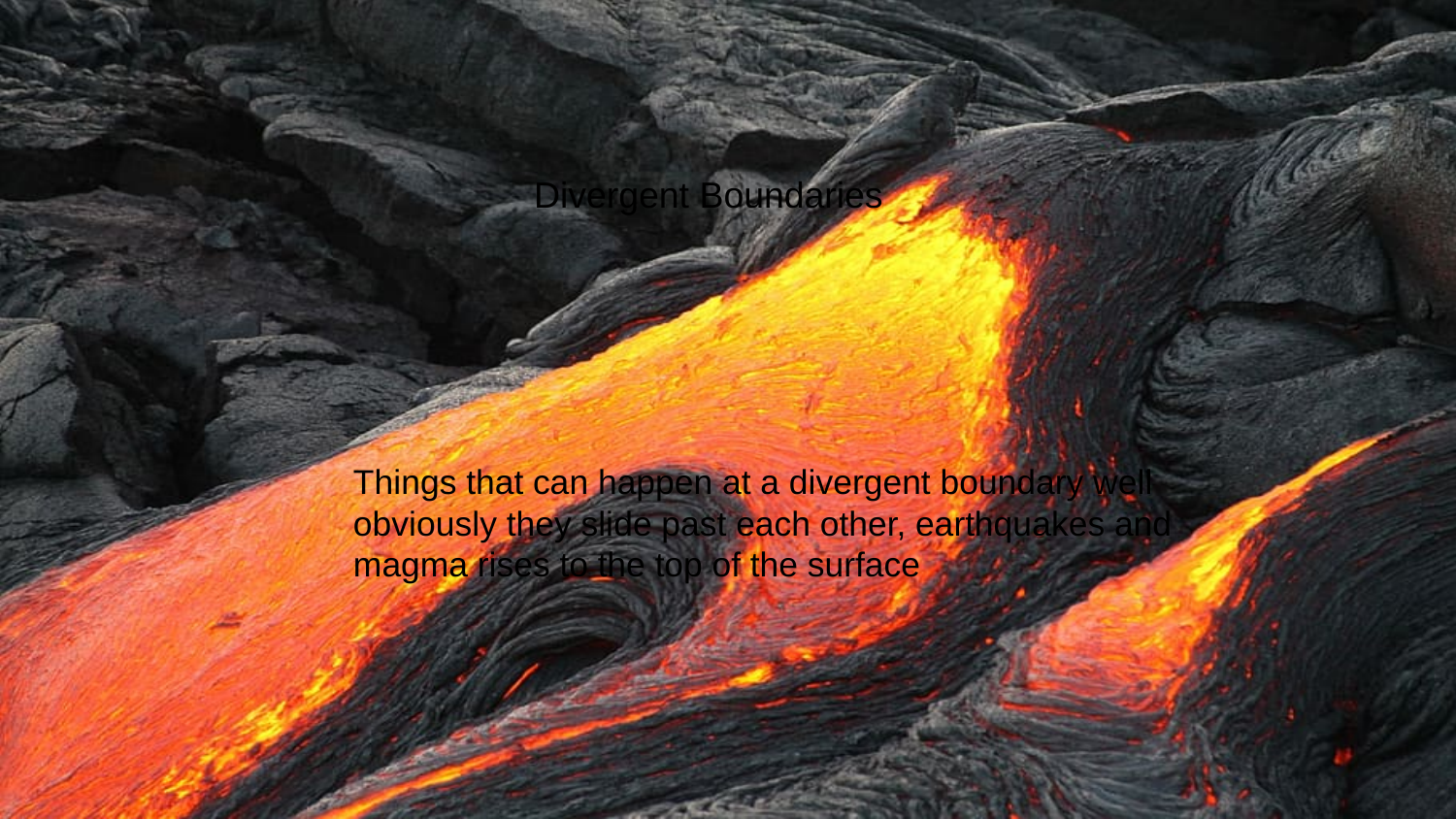

Divergent Boundaries
Things that can happen at a divergent boundary well obviously they slide past each other, earthquakes and magma rises to the top of the surface